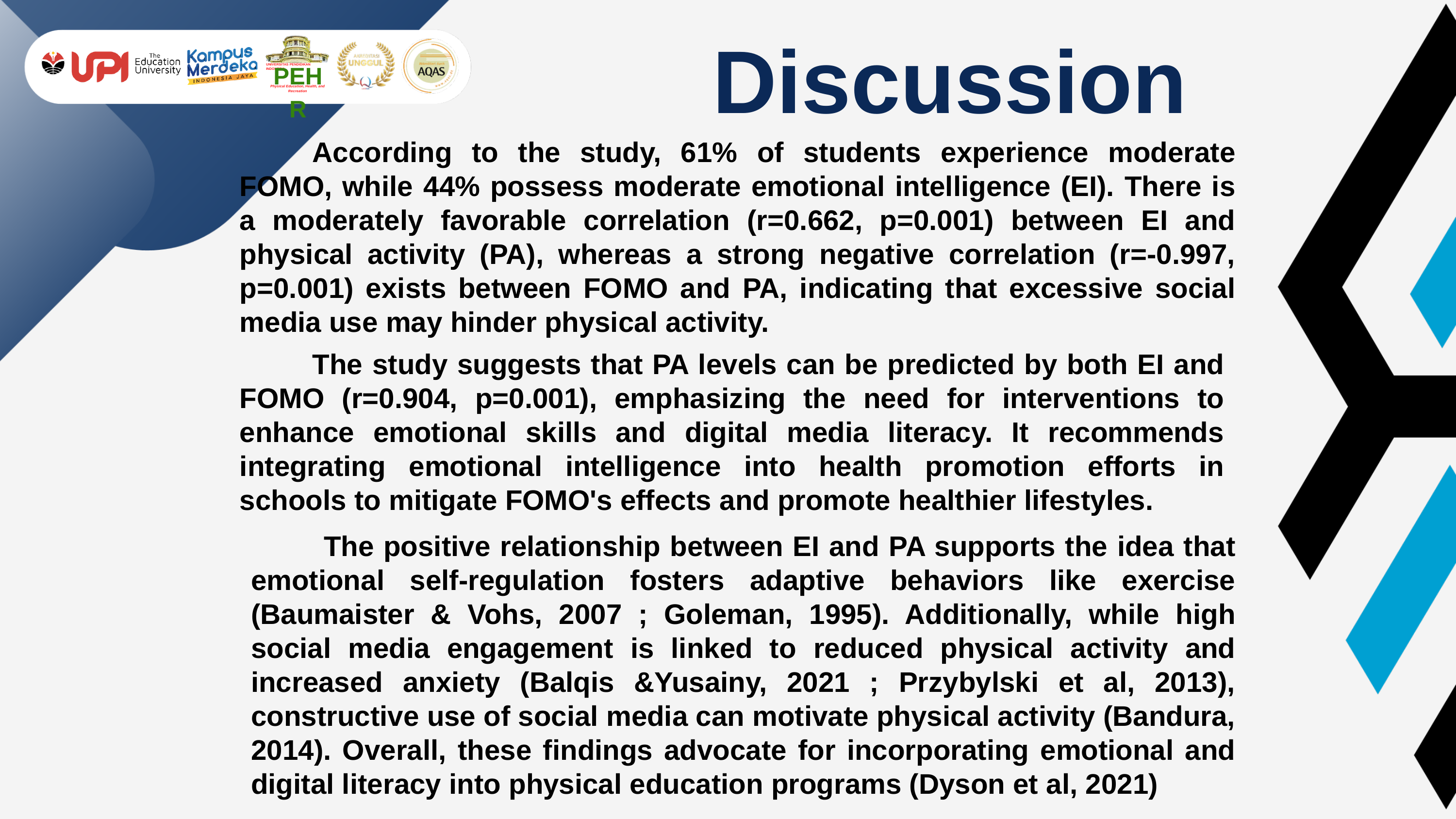

Discussion

PEHR
UNIVERSITAS PENDIDIKAN INDONESIA
Physical Education, Health, and Recreation
	According to the study, 61% of students experience moderate FOMO, while 44% possess moderate emotional intelligence (EI). There is a moderately favorable correlation (r=0.662, p=0.001) between EI and physical activity (PA), whereas a strong negative correlation (r=-0.997, p=0.001) exists between FOMO and PA, indicating that excessive social media use may hinder physical activity.

	The study suggests that PA levels can be predicted by both EI and FOMO (r=0.904, p=0.001), emphasizing the need for interventions to enhance emotional skills and digital media literacy. It recommends integrating emotional intelligence into health promotion efforts in schools to mitigate FOMO's effects and promote healthier lifestyles.
	The positive relationship between EI and PA supports the idea that emotional self-regulation fosters adaptive behaviors like exercise (Baumaister & Vohs, 2007 ; Goleman, 1995). Additionally, while high social media engagement is linked to reduced physical activity and increased anxiety (Balqis &Yusainy, 2021 ; Przybylski et al, 2013), constructive use of social media can motivate physical activity (Bandura, 2014). Overall, these findings advocate for incorporating emotional and digital literacy into physical education programs (Dyson et al, 2021)